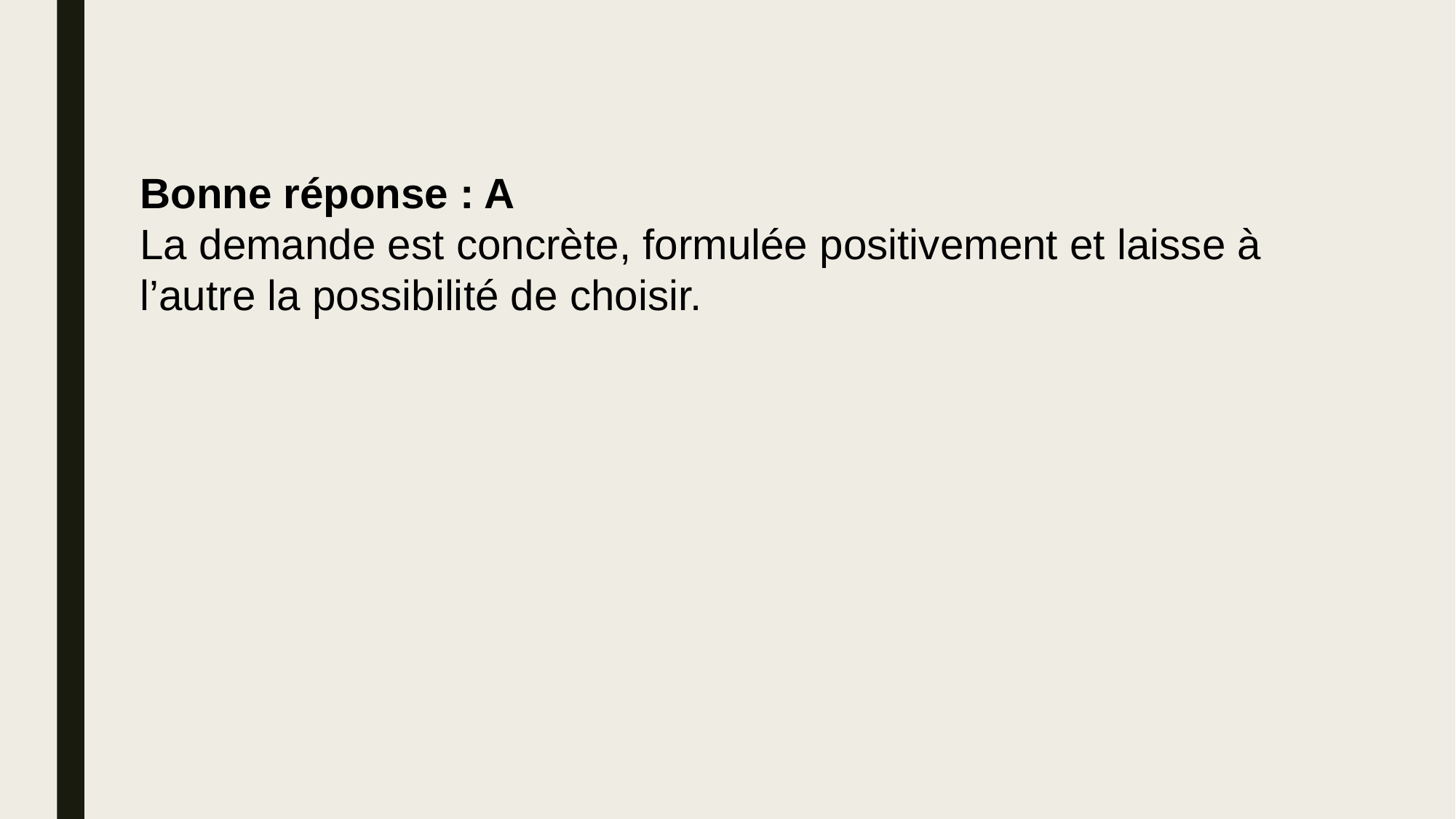

Bonne réponse : A
La demande est concrète, formulée positivement et laisse à l’autre la possibilité de choisir.